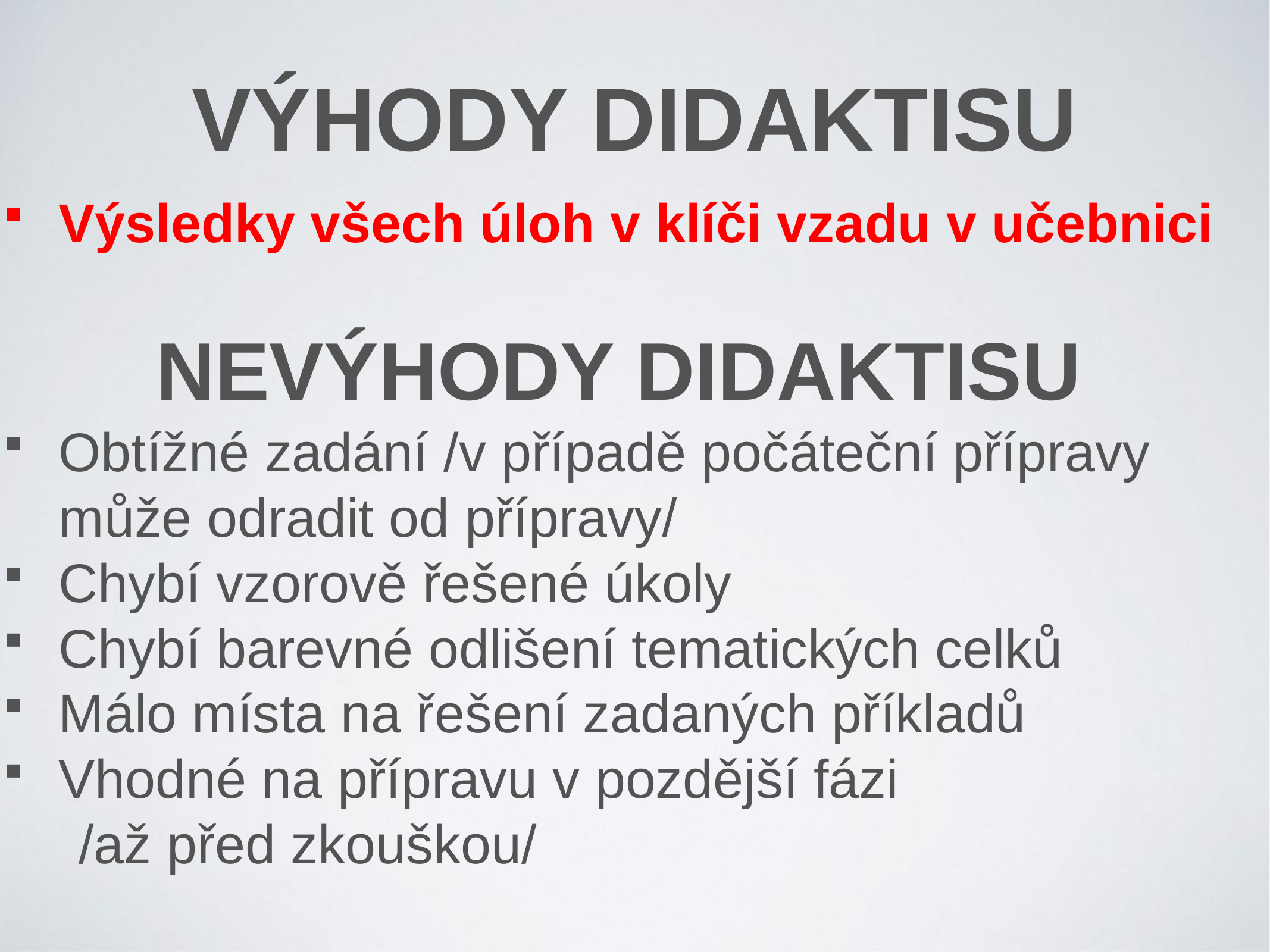

# Výhody Didaktisu
Výsledky všech úloh v klíči vzadu v učebnici

NEVÝHODY DIDAKTISU
Obtížné zadání /v případě počáteční přípravy může odradit od přípravy/
Chybí vzorově řešené úkoly
Chybí barevné odlišení tematických celků
Málo místa na řešení zadaných příkladů
Vhodné na přípravu v pozdější fázi
     /až před zkouškou/